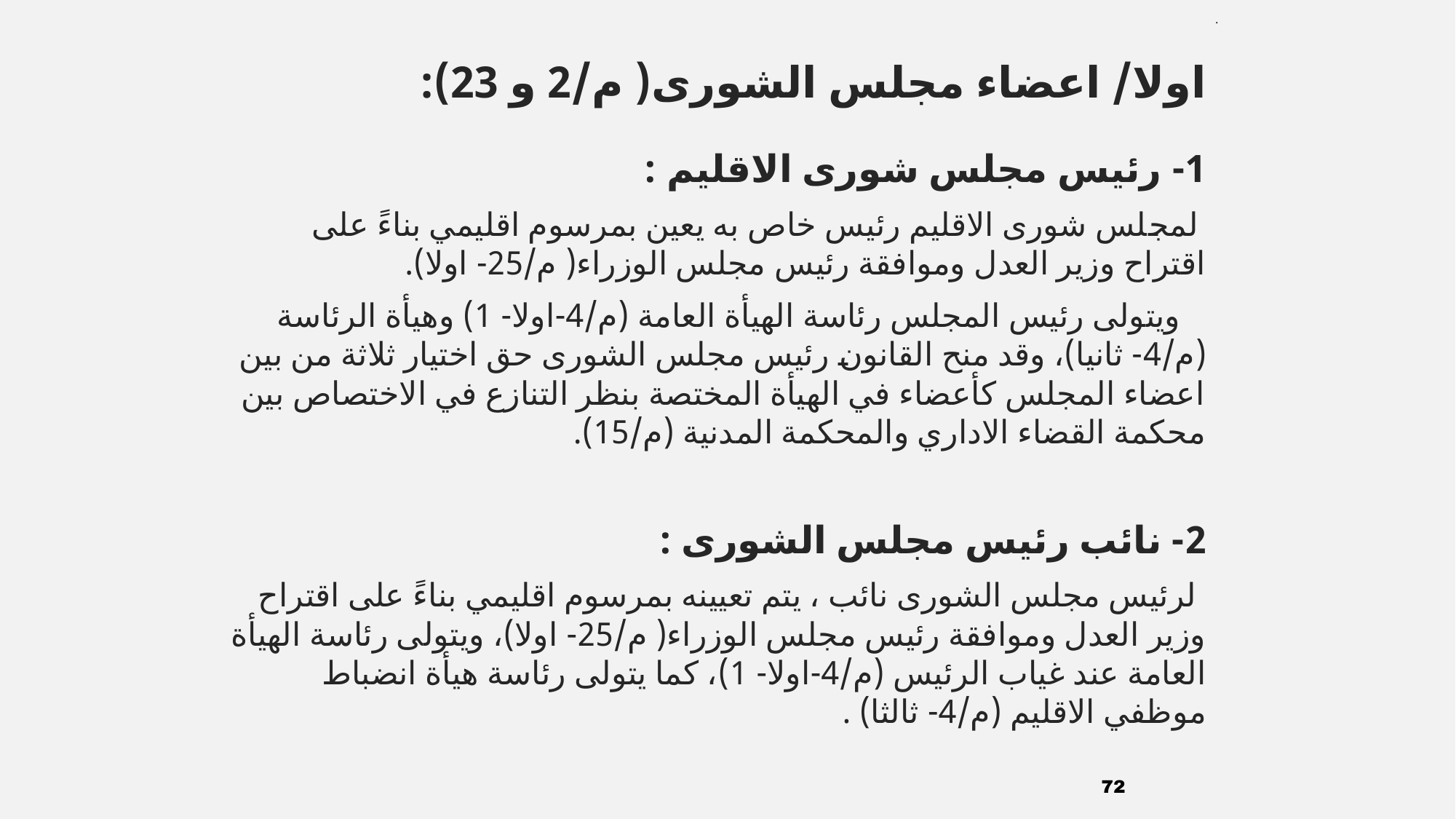

.

اولا/ اعضاء مجلس الشورى( م/2 و 23):

1- رئيس مجلس شورى الاقليم :
 لمجلس شورى الاقليم رئيس خاص به يعين بمرسوم اقليمي بناءً على اقتراح وزير العدل وموافقة رئيس مجلس الوزراء( م/25- اولا).
   ويتولى رئيس المجلس رئاسة الهيأة العامة (م/4-اولا- 1) وهيأة الرئاسة  (م/4- ثانيا)، وقد منح القانون رئيس مجلس الشورى حق اختيار ثلاثة من بين اعضاء المجلس كأعضاء في الهيأة المختصة بنظر التنازع في الاختصاص بين محكمة القضاء الاداري والمحكمة المدنية (م/15).

2- نائب رئيس مجلس الشورى :
 لرئيس مجلس الشورى نائب ، يتم تعيينه بمرسوم اقليمي بناءً على اقتراح وزير العدل وموافقة رئيس مجلس الوزراء( م/25- اولا)، ويتولى رئاسة الهيأة العامة عند غياب الرئيس (م/4-اولا- 1)، كما يتولى رئاسة هيأة انضباط موظفي الاقليم (م/4- ثالثا) .
72